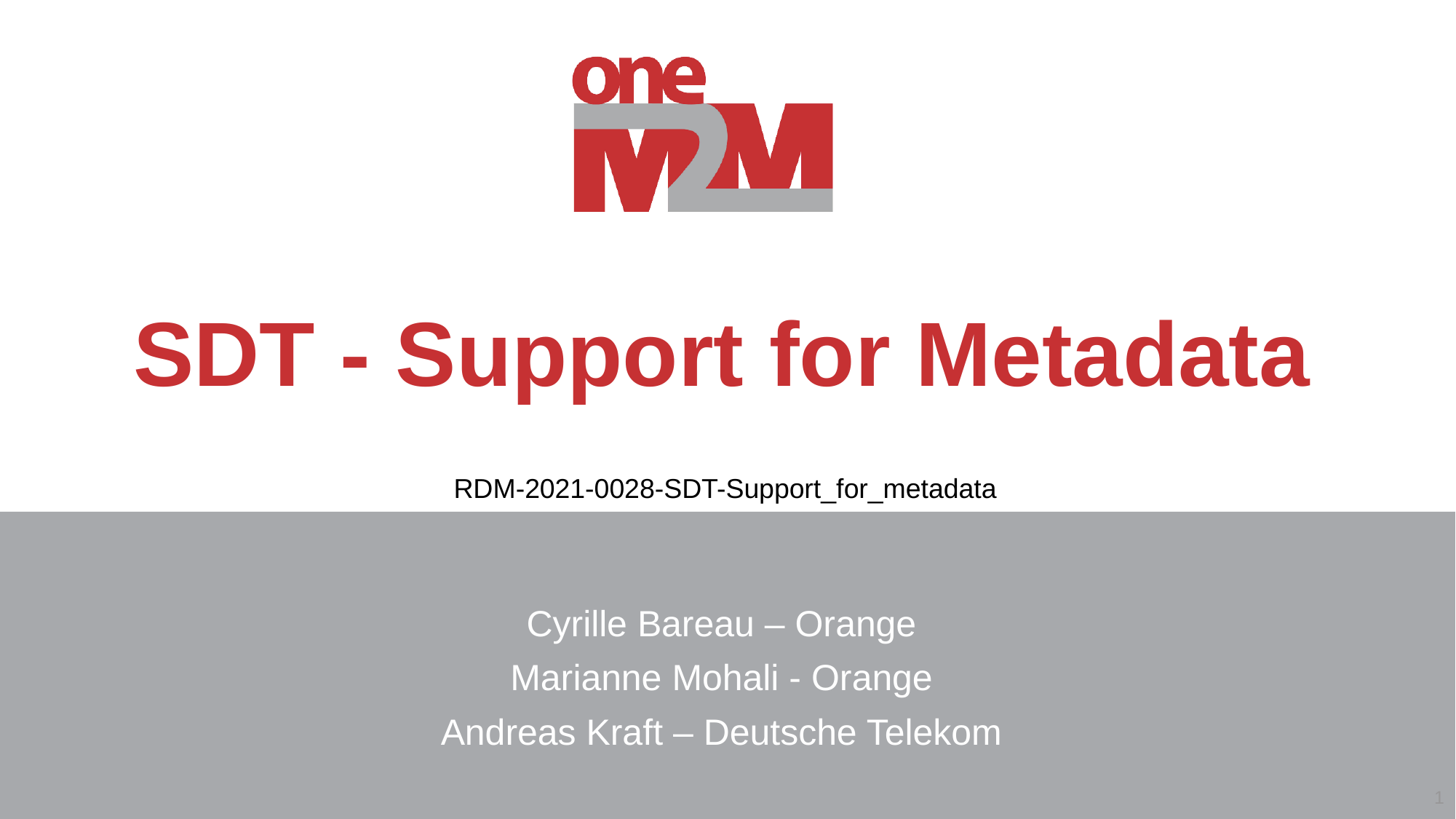

# SDT - Support for Metadata
RDM-2021-0028-SDT-Support_for_metadata
Cyrille Bareau – Orange
Marianne Mohali - Orange
Andreas Kraft – Deutsche Telekom
1